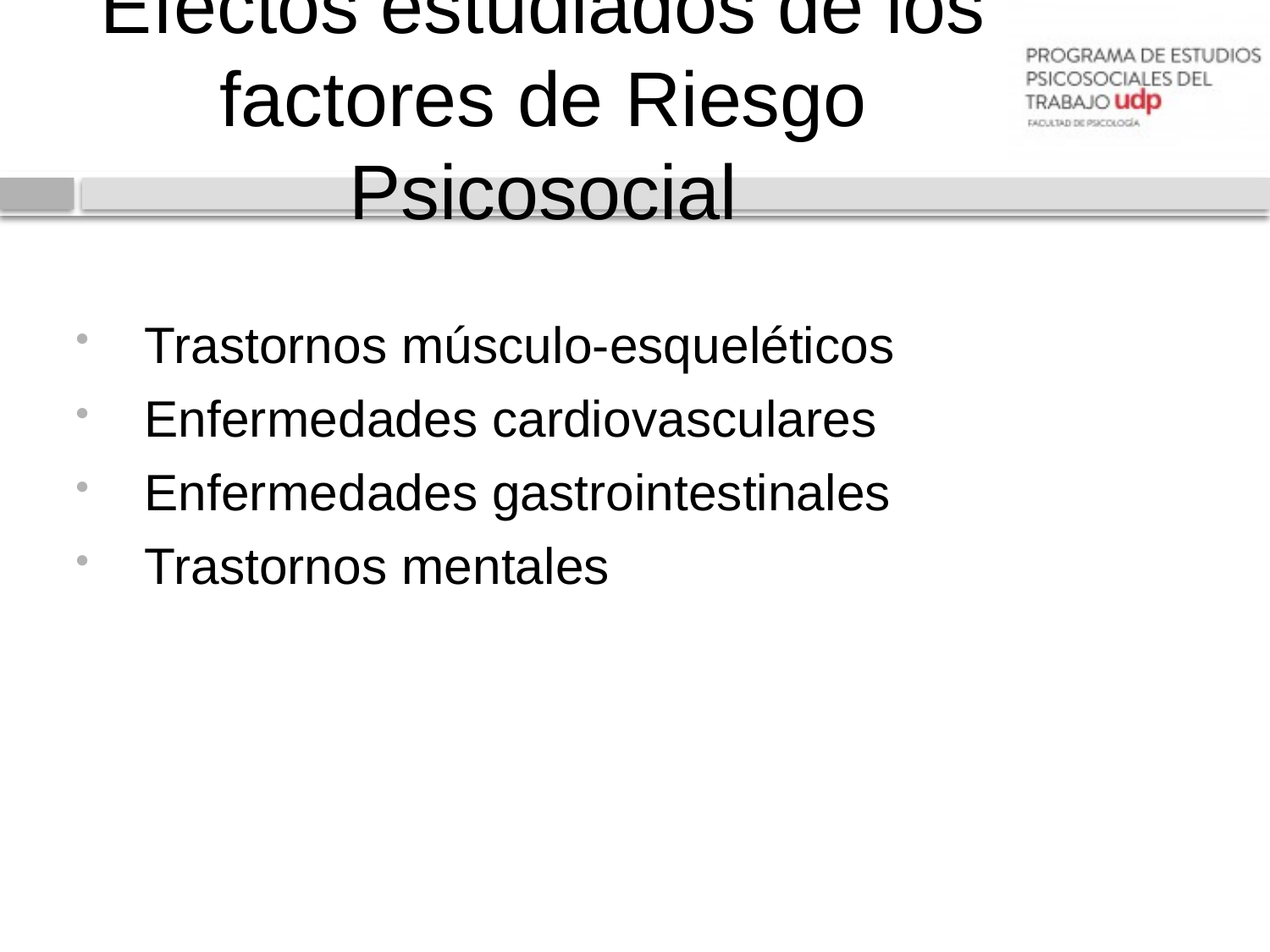

Efectos estudiados de los factores de Riesgo Psicosocial
 Trastornos músculo-esqueléticos
 Enfermedades cardiovasculares
 Enfermedades gastrointestinales
 Trastornos mentales